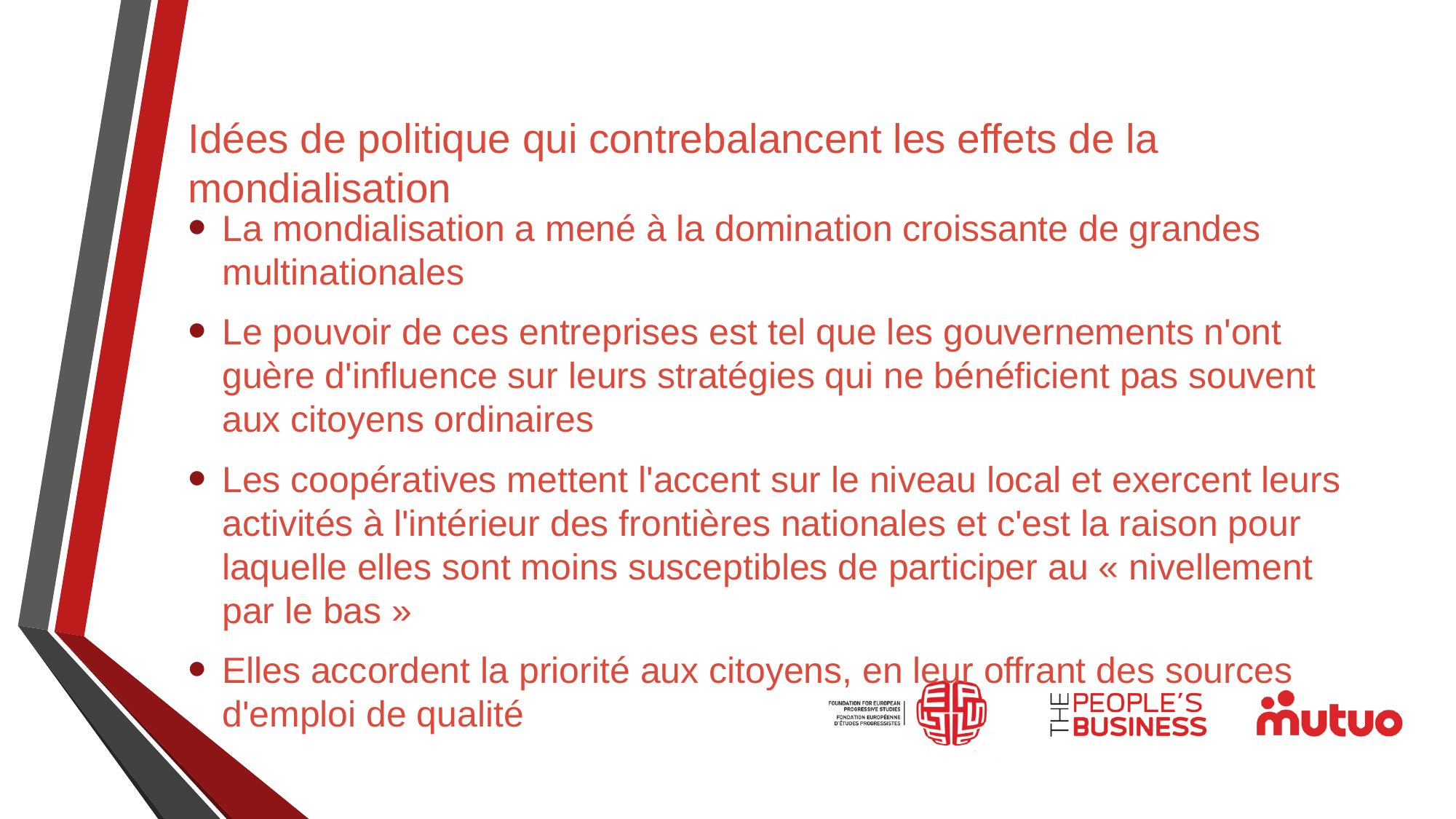

# Idées de politique qui contrebalancent les effets de la mondialisation
La mondialisation a mené à la domination croissante de grandes multinationales
Le pouvoir de ces entreprises est tel que les gouvernements n'ont guère d'influence sur leurs stratégies qui ne bénéficient pas souvent aux citoyens ordinaires
Les coopératives mettent l'accent sur le niveau local et exercent leurs activités à l'intérieur des frontières nationales et c'est la raison pour laquelle elles sont moins susceptibles de participer au « nivellement par le bas »
Elles accordent la priorité aux citoyens, en leur offrant des sources d'emploi de qualité